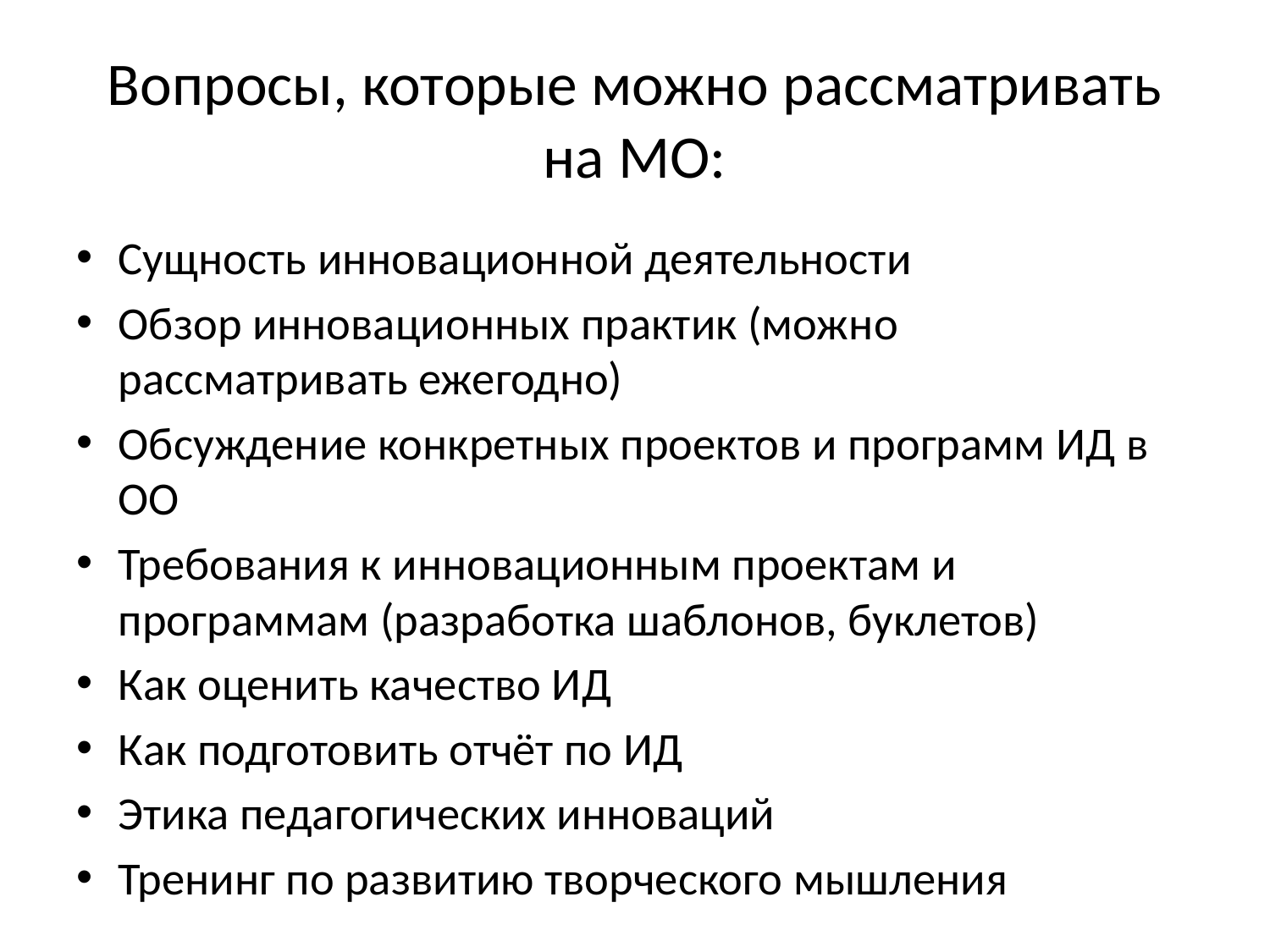

# Вопросы, которые можно рассматривать на МО:
Сущность инновационной деятельности
Обзор инновационных практик (можно рассматривать ежегодно)
Обсуждение конкретных проектов и программ ИД в ОО
Требования к инновационным проектам и программам (разработка шаблонов, буклетов)
Как оценить качество ИД
Как подготовить отчёт по ИД
Этика педагогических инноваций
Тренинг по развитию творческого мышления